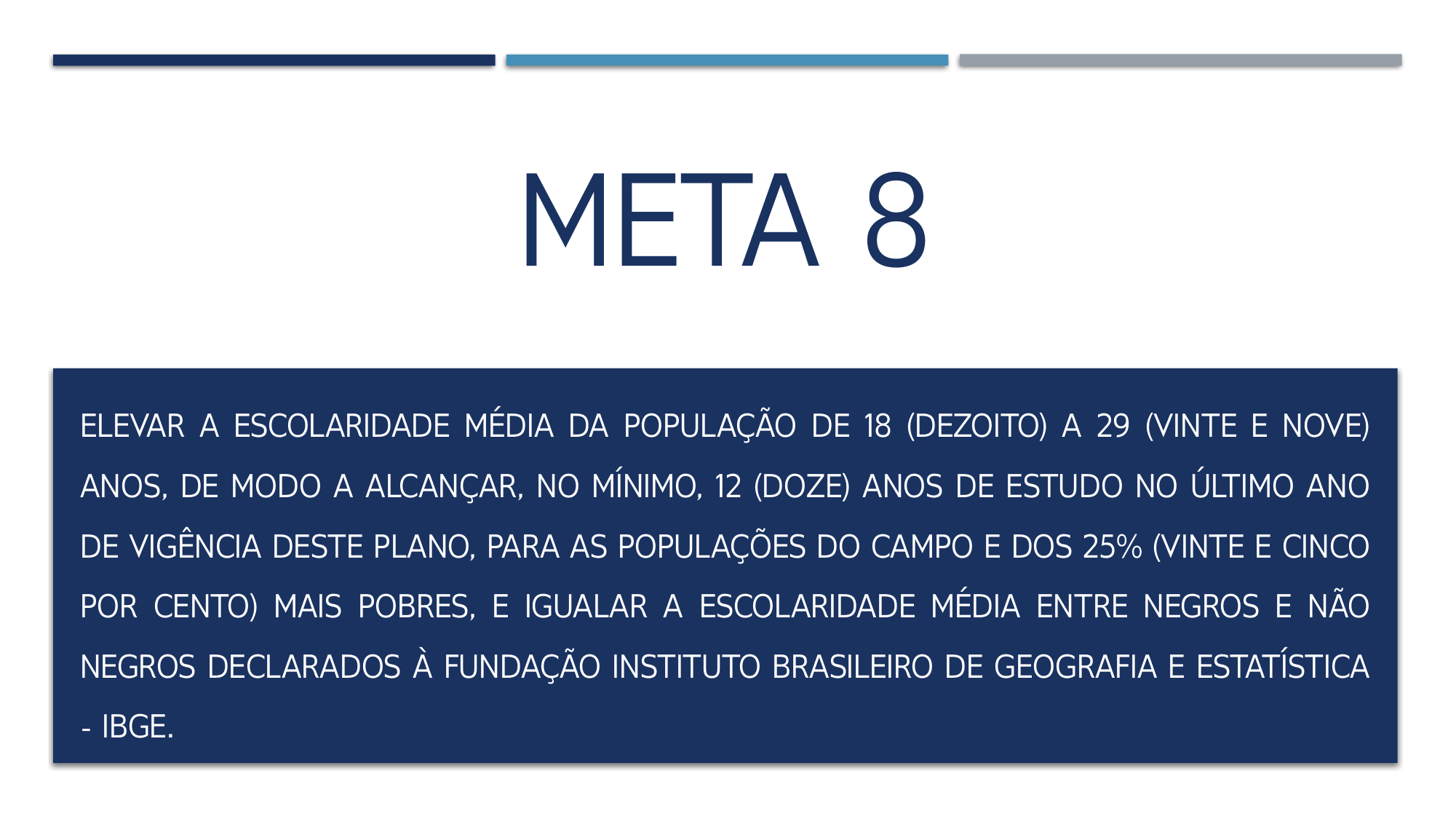

# META 8
Elevar a escolaridade média da população de 18 (dezoito) a 29 (vinte e nove) anos, de modo a alcançar, no mínimo, 12 (doze) anos de estudo no último ano de vigência deste Plano, para as populações do campo e dos 25% (vinte e cinco por cento) mais pobres, e igualar a escolaridade média entre negros e não negros declarados à Fundação Instituto Brasileiro de Geografia e Estatística - IBGE.